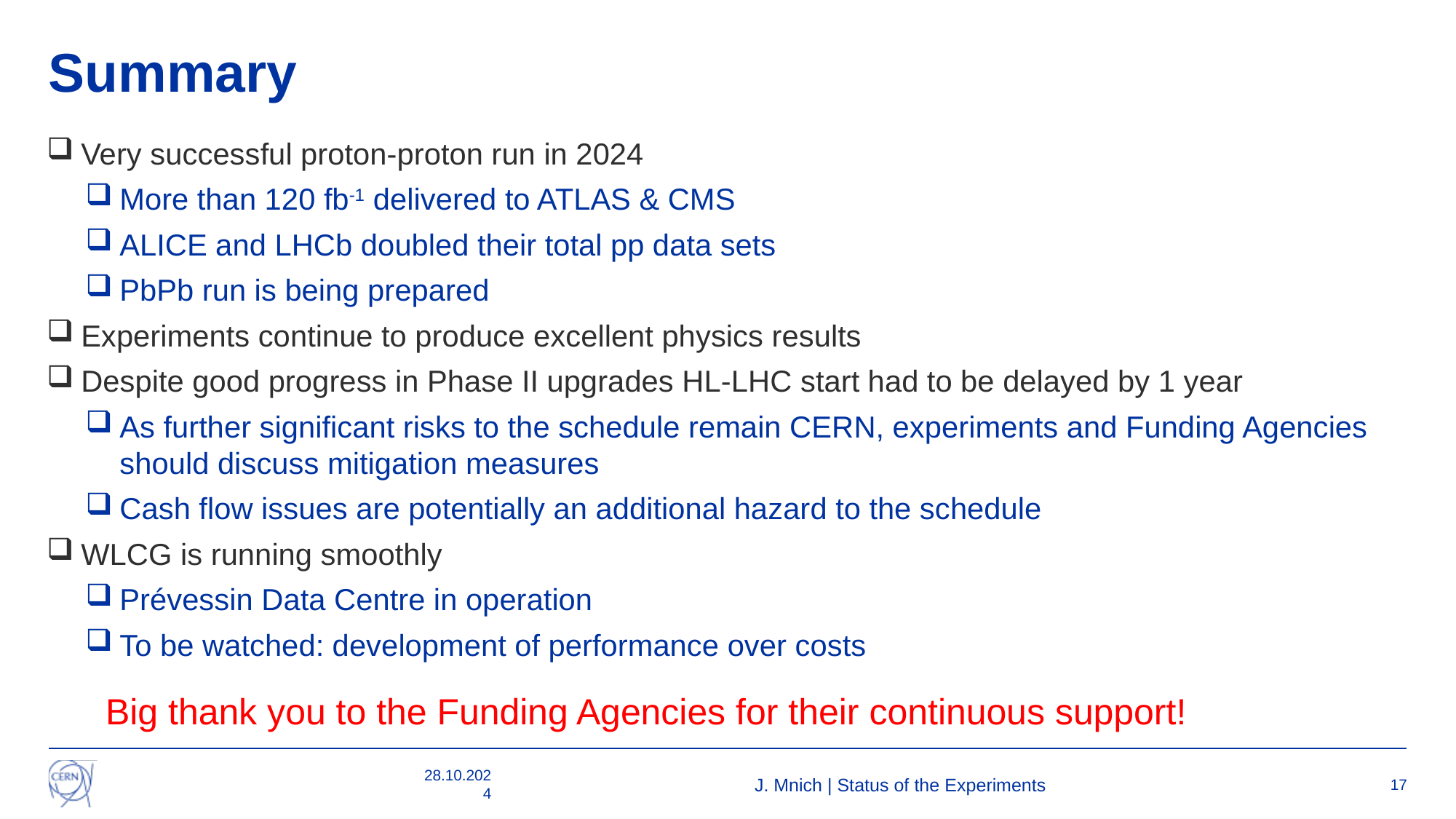

# Summary
Very successful proton-proton run in 2024
More than 120 fb-1 delivered to ATLAS & CMS
ALICE and LHCb doubled their total pp data sets
PbPb run is being prepared
Experiments continue to produce excellent physics results
Despite good progress in Phase II upgrades HL-LHC start had to be delayed by 1 year
As further significant risks to the schedule remain CERN, experiments and Funding Agencies  should discuss mitigation measures
Cash flow issues are potentially an additional hazard to the schedule
WLCG is running smoothly
Prévessin Data Centre in operation
To be watched: development of performance over costs

Big thank you to the Funding Agencies for their continuous support!
28.10.2024
J. Mnich | Status of the Experiments
17